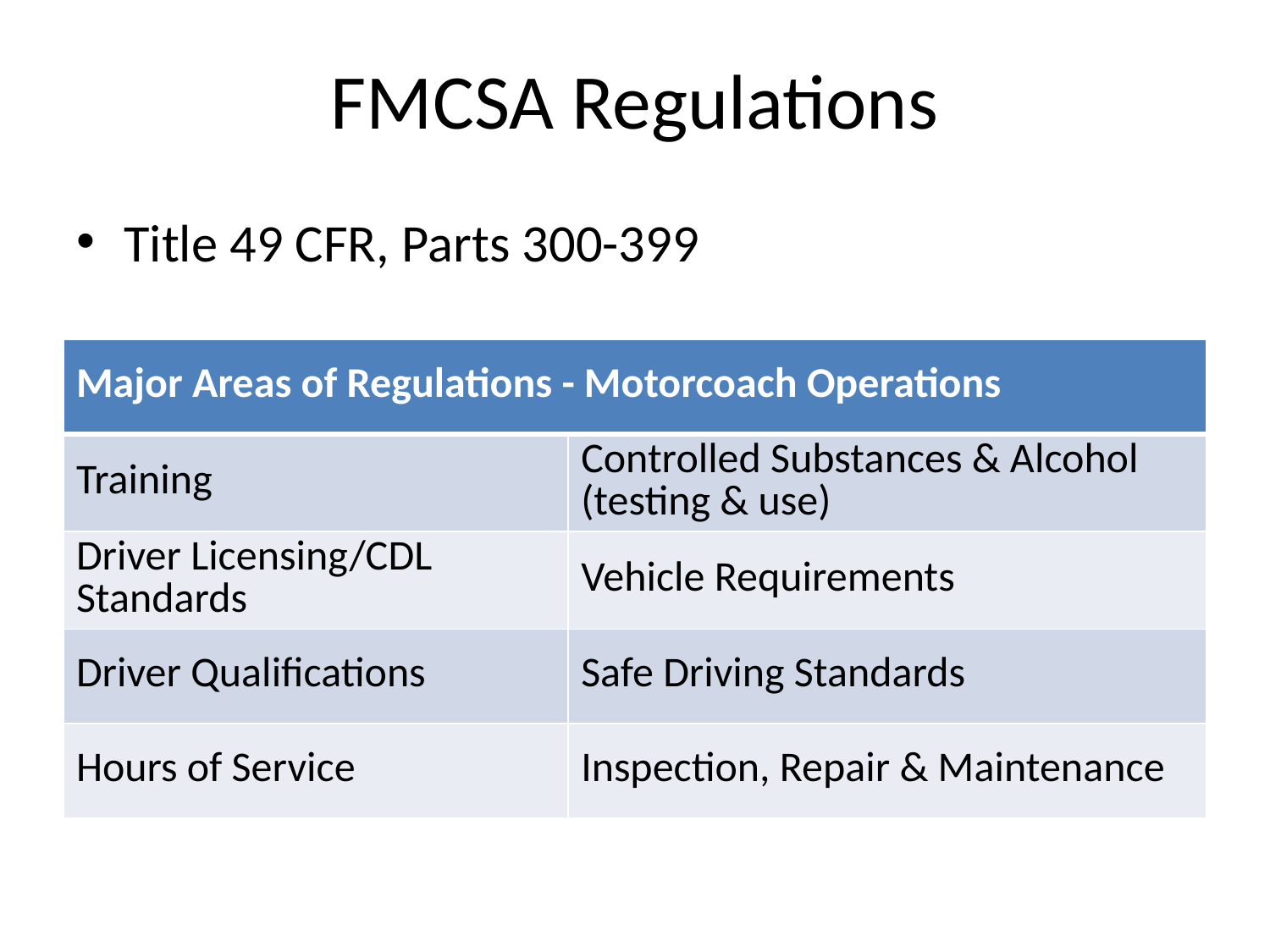

# FMCSA Regulations
Title 49 CFR, Parts 300-399
| Major Areas of Regulations - Motorcoach Operations |  |
| --- | --- |
| Training | Controlled Substances & Alcohol (testing & use) |
| Driver Licensing/CDL Standards | Vehicle Requirements |
| Driver Qualifications | Safe Driving Standards |
| Hours of Service | Inspection, Repair & Maintenance |